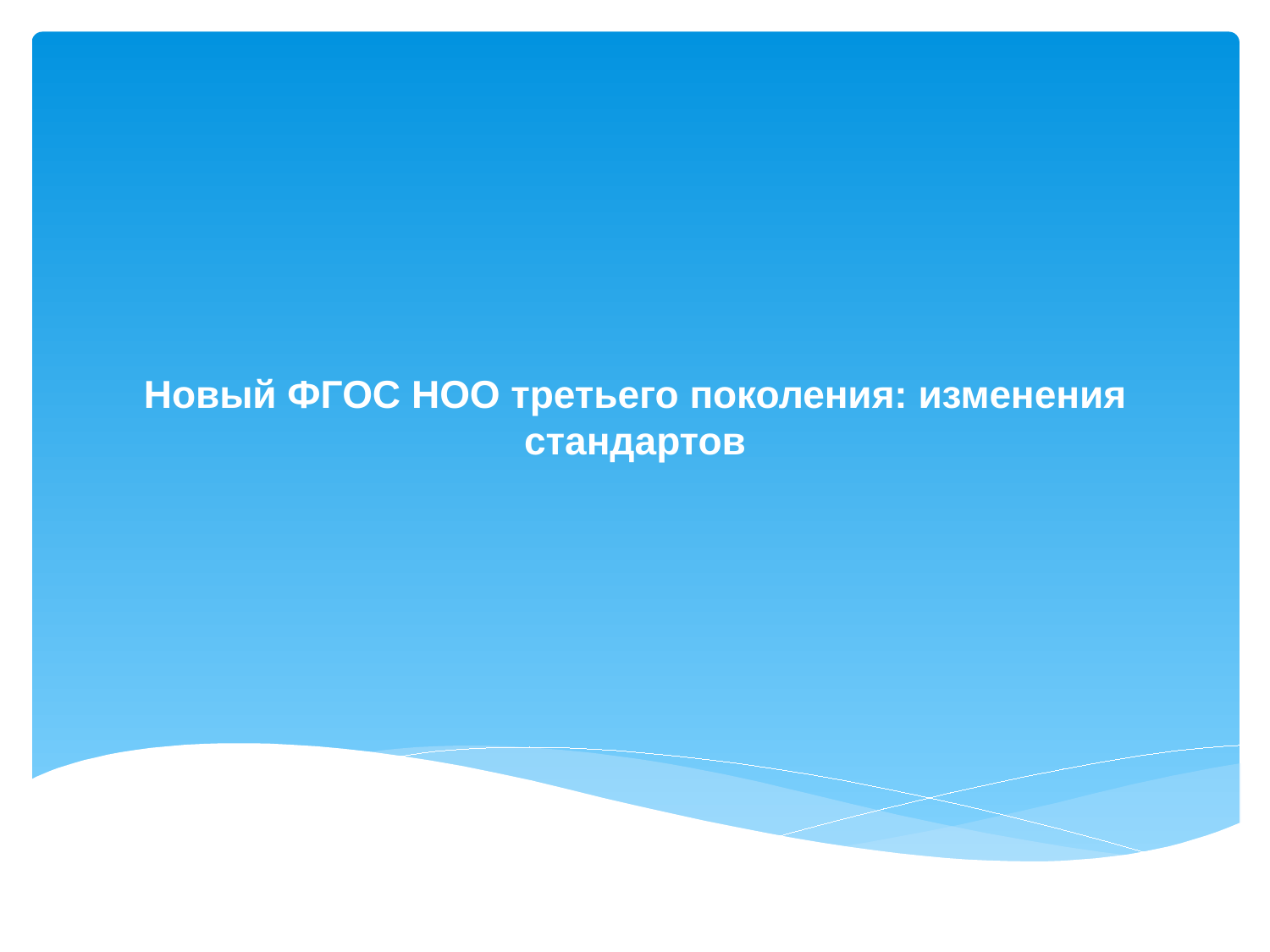

# Новый ФГОС НОО третьего поколения: изменения стандартов